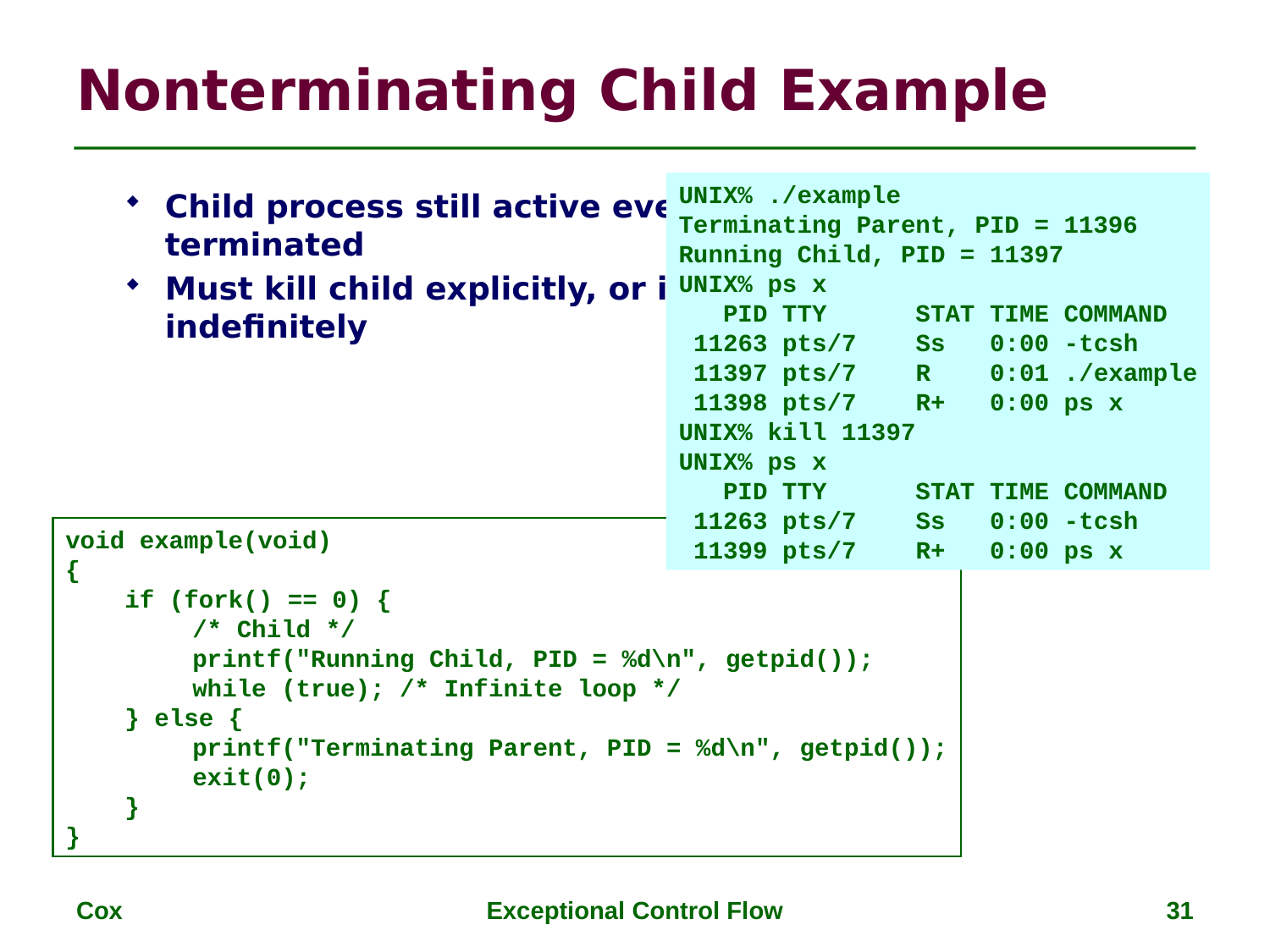

# Nonterminating Child Example
UNIX% ./example
Terminating Parent, PID = 11396
Running Child, PID = 11397
UNIX% ps x
   PID TTY      STAT TIME COMMAND
 11263 pts/7    Ss   0:00 -tcsh
 11397 pts/7    R    0:01 ./example
 11398 pts/7    R+   0:00 ps x
UNIX% kill 11397
UNIX% ps x
   PID TTY      STAT TIME COMMAND
 11263 pts/7    Ss   0:00 -tcsh
 11399 pts/7    R+   0:00 ps x
Child process still active even though parent has terminated
Must kill child explicitly, or it will keep running indefinitely

void example(void)
{
    if (fork() == 0) {
	/* Child */
	printf("Running Child, PID = %d\n", getpid());
	while (true); /* Infinite loop */
    } else {
	printf("Terminating Parent, PID = %d\n", getpid());
	exit(0);
    }
}
Cox
Exceptional Control Flow
31